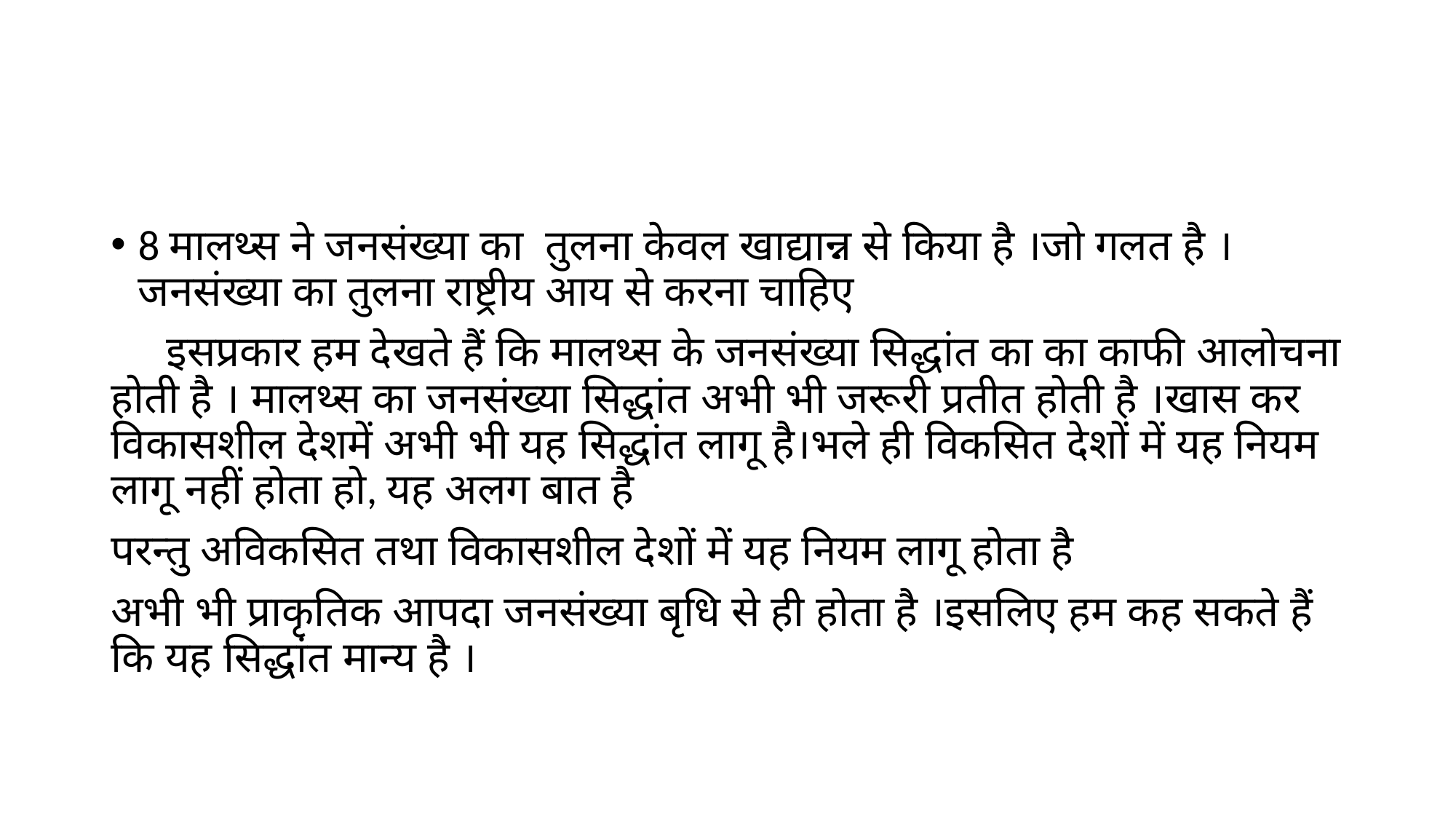

#
8 मालथ्स ने जनसंख्या का  तुलना केवल खाद्यान्न से किया है ।जो गलत है । जनसंख्या का तुलना राष्ट्रीय आय से करना चाहिए
     इसप्रकार हम देखते हैं कि मालथ्स के जनसंख्या सिद्धांत का का काफी आलोचना होती है । मालथ्स का जनसंख्या सिद्धांत अभी भी जरूरी प्रतीत होती है ।खास कर विकासशील देशमें अभी भी यह सिद्धांत लागू है।भले ही विकसित देशों में यह नियम लागू नहीं होता हो, यह अलग बात है
परन्तु अविकसित तथा विकासशील देशों में यह नियम लागू होता है
अभी भी प्राकृतिक आपदा जनसंख्या बृधि से ही होता है ।इसलिए हम कह सकते हैं कि यह सिद्धांत मान्य है ।